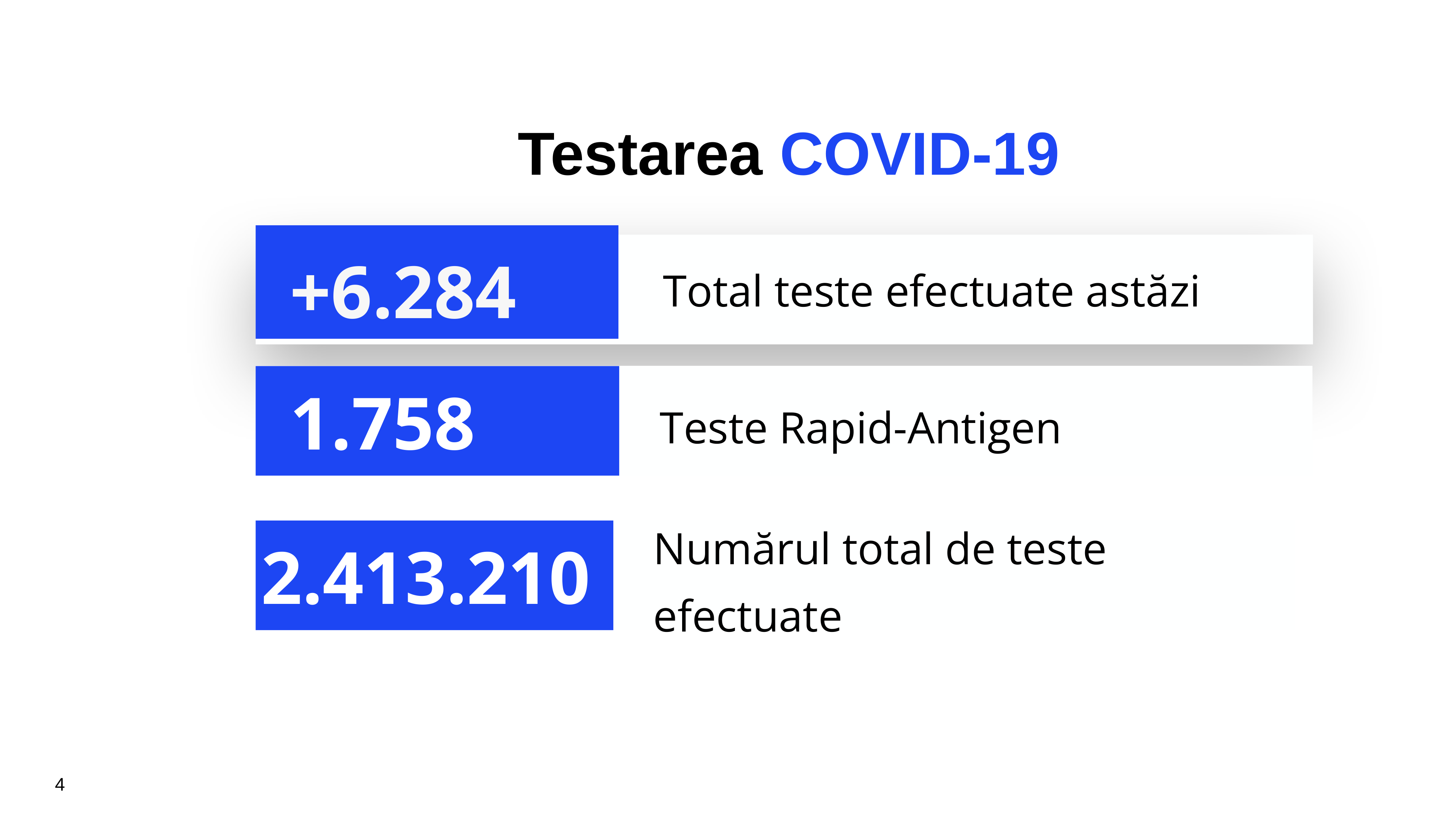

# Testarea COVID-19

+6.284

Total teste efectuate astăzi

Teste Rapid-Antigen

1.758

Numărul total de teste efectuate

2.413.210
4